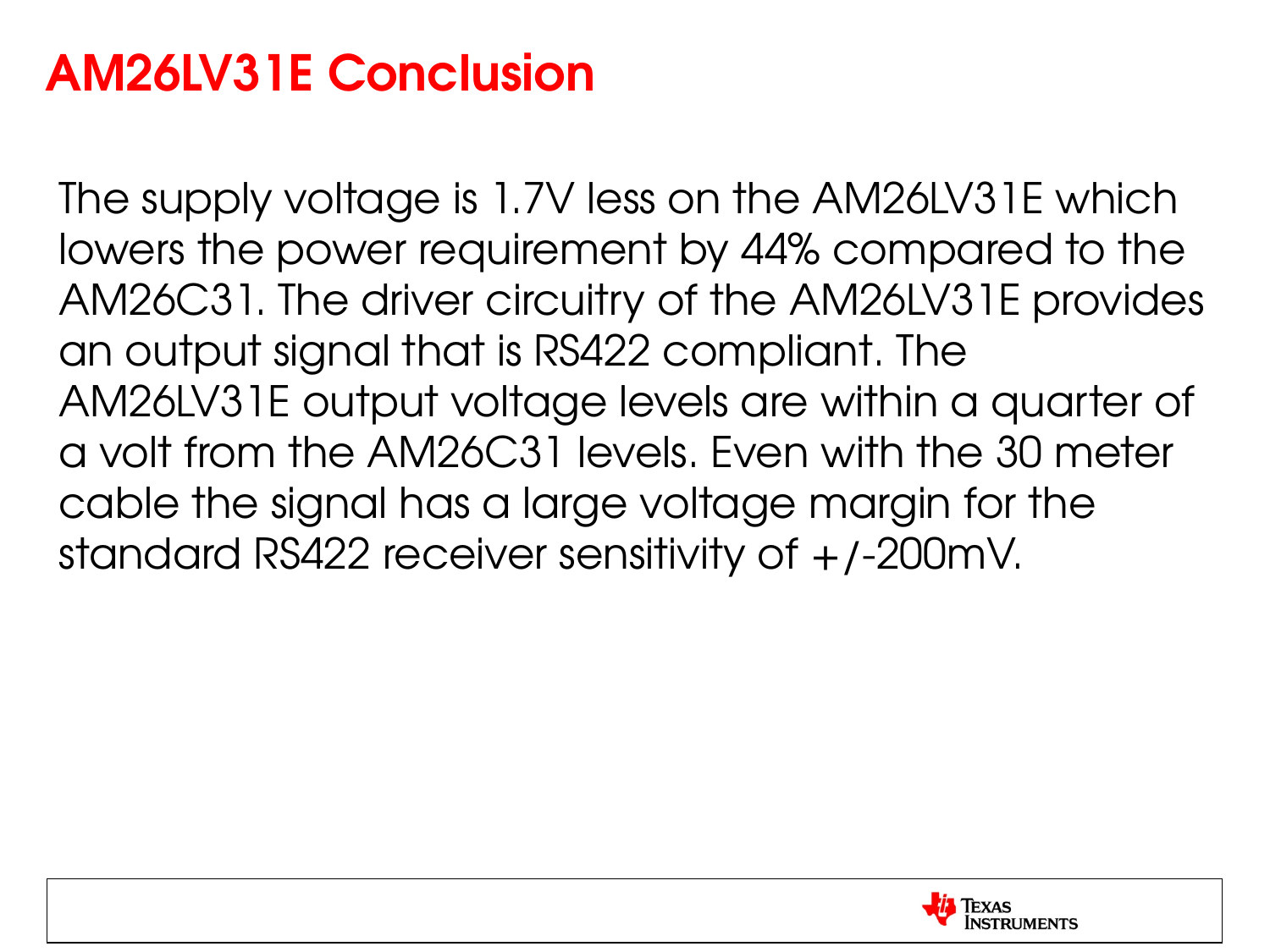

AM26LV31E Conclusion
The supply voltage is 1.7V less on the AM26LV31E which lowers the power requirement by 44% compared to the AM26C31. The driver circuitry of the AM26LV31E provides an output signal that is RS422 compliant. The AM26LV31E output voltage levels are within a quarter of a volt from the AM26C31 levels. Even with the 30 meter cable the signal has a large voltage margin for the  standard RS422 receiver sensitivity of +/-200mV.